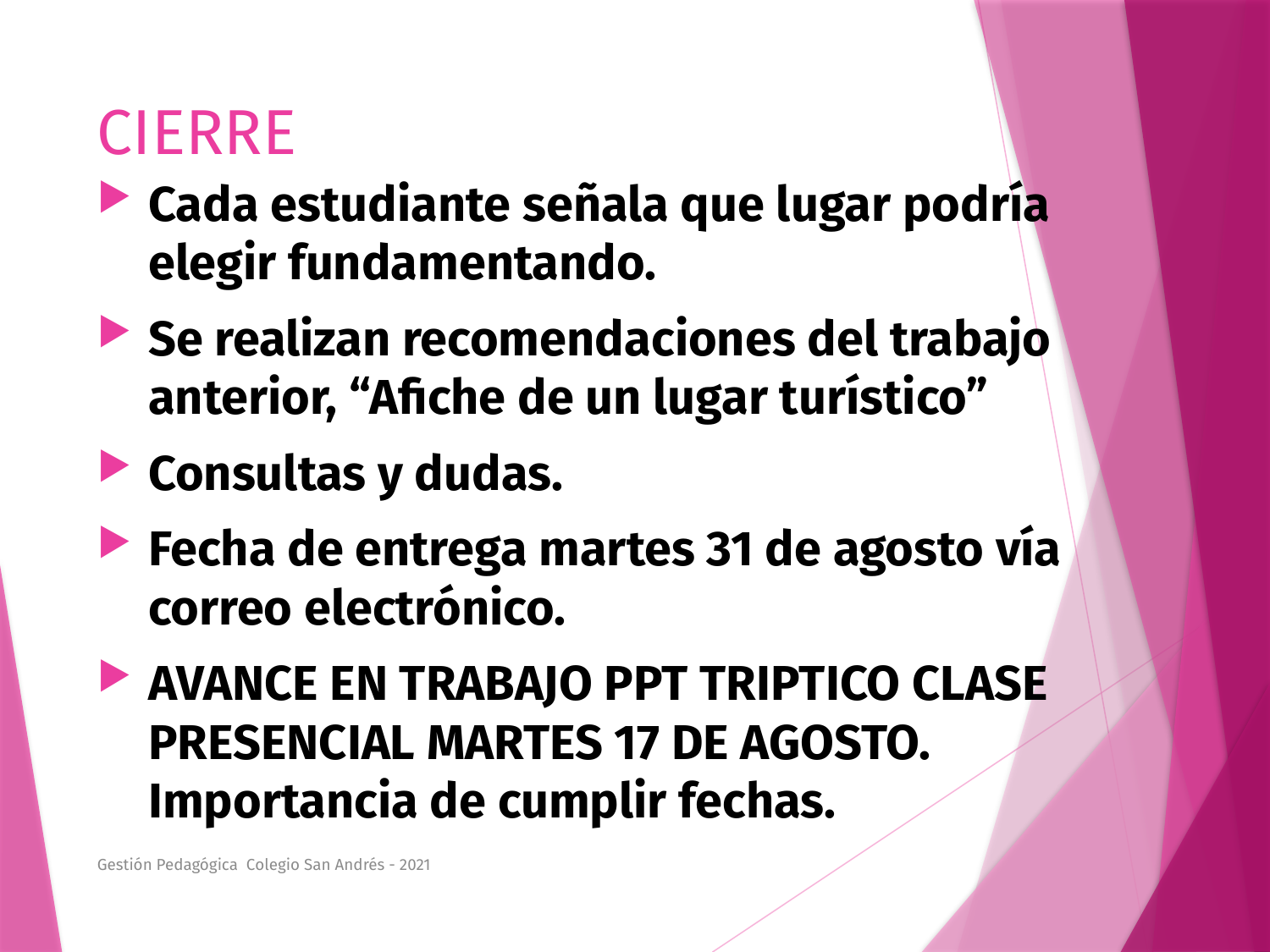

# CIERRE
Cada estudiante señala que lugar podría elegir fundamentando.
Se realizan recomendaciones del trabajo anterior, “Afiche de un lugar turístico”
Consultas y dudas.
Fecha de entrega martes 31 de agosto vía correo electrónico.
AVANCE EN TRABAJO PPT TRIPTICO CLASE PRESENCIAL MARTES 17 DE AGOSTO. Importancia de cumplir fechas.
Gestión Pedagógica  Colegio San Andrés - 2021